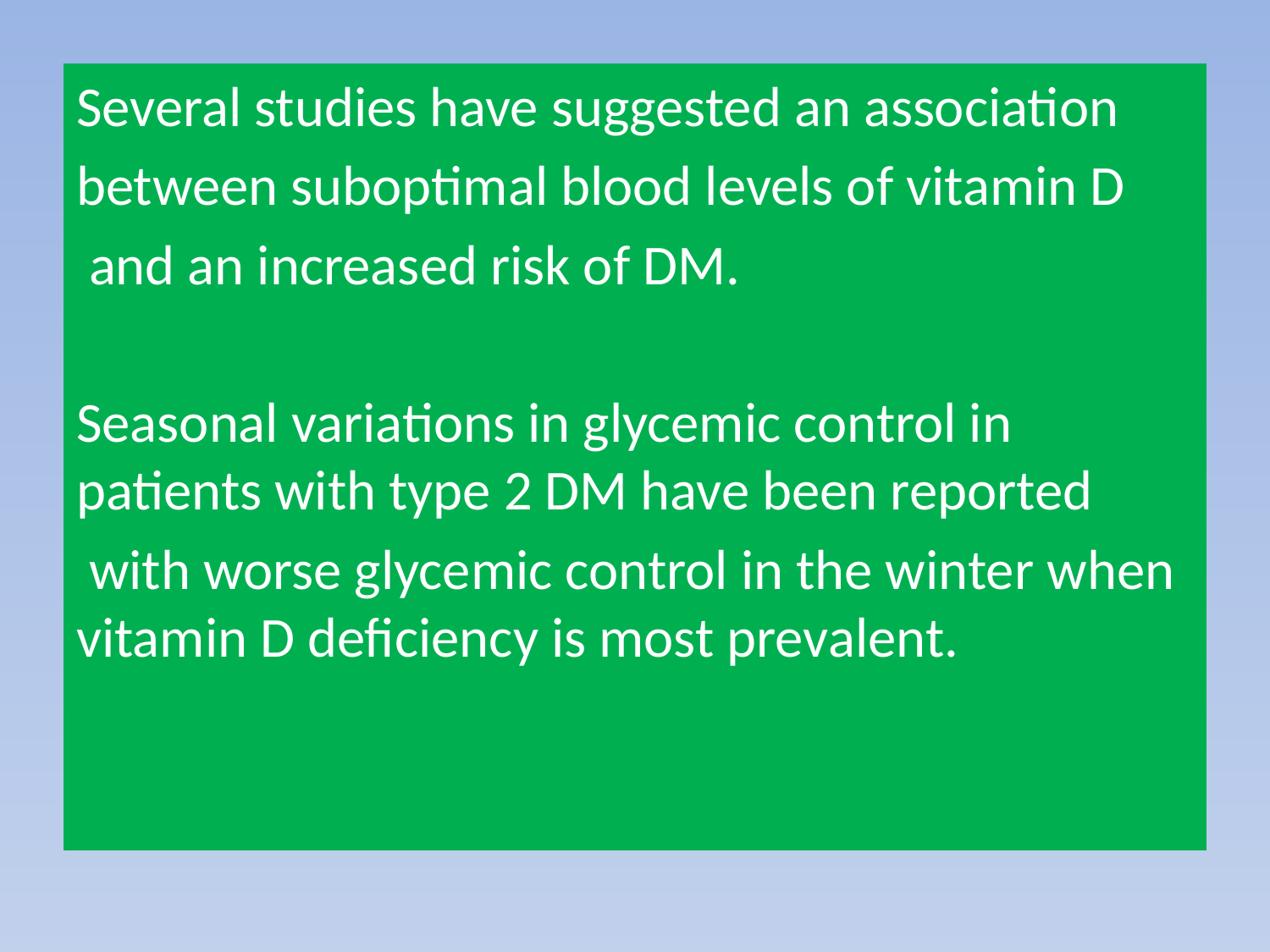

Several studies have suggested an association
between suboptimal blood levels of vitamin D
 and an increased risk of DM.

Seasonal variations in glycemic control in  patients with type 2 DM have been reported
 with worse glycemic control in the winter when vitamin D deficiency is most prevalent.